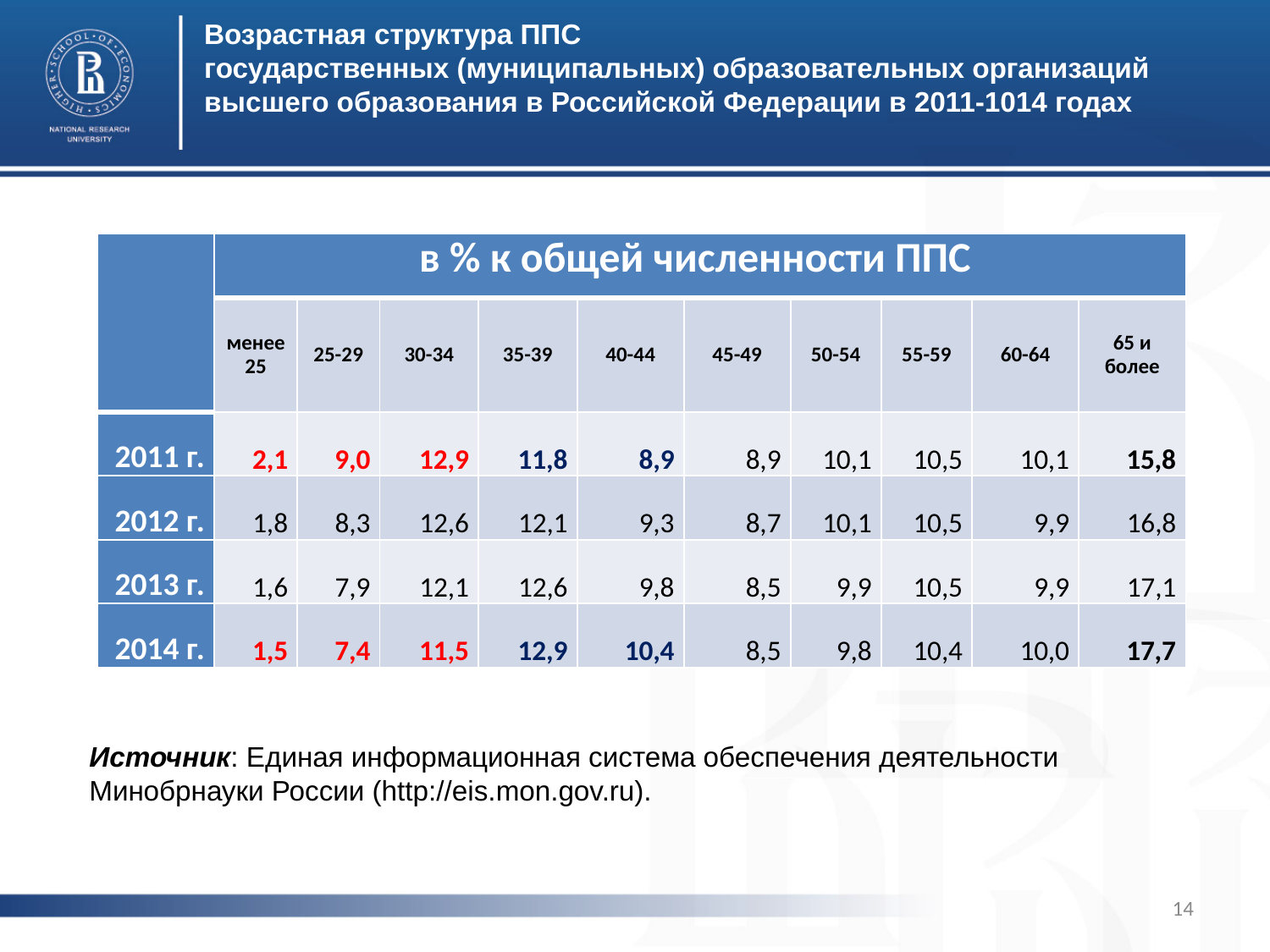

Возрастная структура ППС
государственных (муниципальных) образовательных организаций высшего образования в Российской Федерации в 2011-1014 годах
|  | в % к общей численности ППС |  |  |  |  |  |  |  |  |  |
| --- | --- | --- | --- | --- | --- | --- | --- | --- | --- | --- |
|  | менее 25 | 25-29 | 30-34 | 35-39 | 40-44 | 45-49 | 50-54 | 55-59 | 60-64 | 65 и более |
| 2011 г. | 2,1 | 9,0 | 12,9 | 11,8 | 8,9 | 8,9 | 10,1 | 10,5 | 10,1 | 15,8 |
| 2012 г. | 1,8 | 8,3 | 12,6 | 12,1 | 9,3 | 8,7 | 10,1 | 10,5 | 9,9 | 16,8 |
| 2013 г. | 1,6 | 7,9 | 12,1 | 12,6 | 9,8 | 8,5 | 9,9 | 10,5 | 9,9 | 17,1 |
| 2014 г. | 1,5 | 7,4 | 11,5 | 12,9 | 10,4 | 8,5 | 9,8 | 10,4 | 10,0 | 17,7 |
Источник: Единая информационная система обеспечения деятельности Минобрнауки России (http://eis.mon.gov.ru).
14